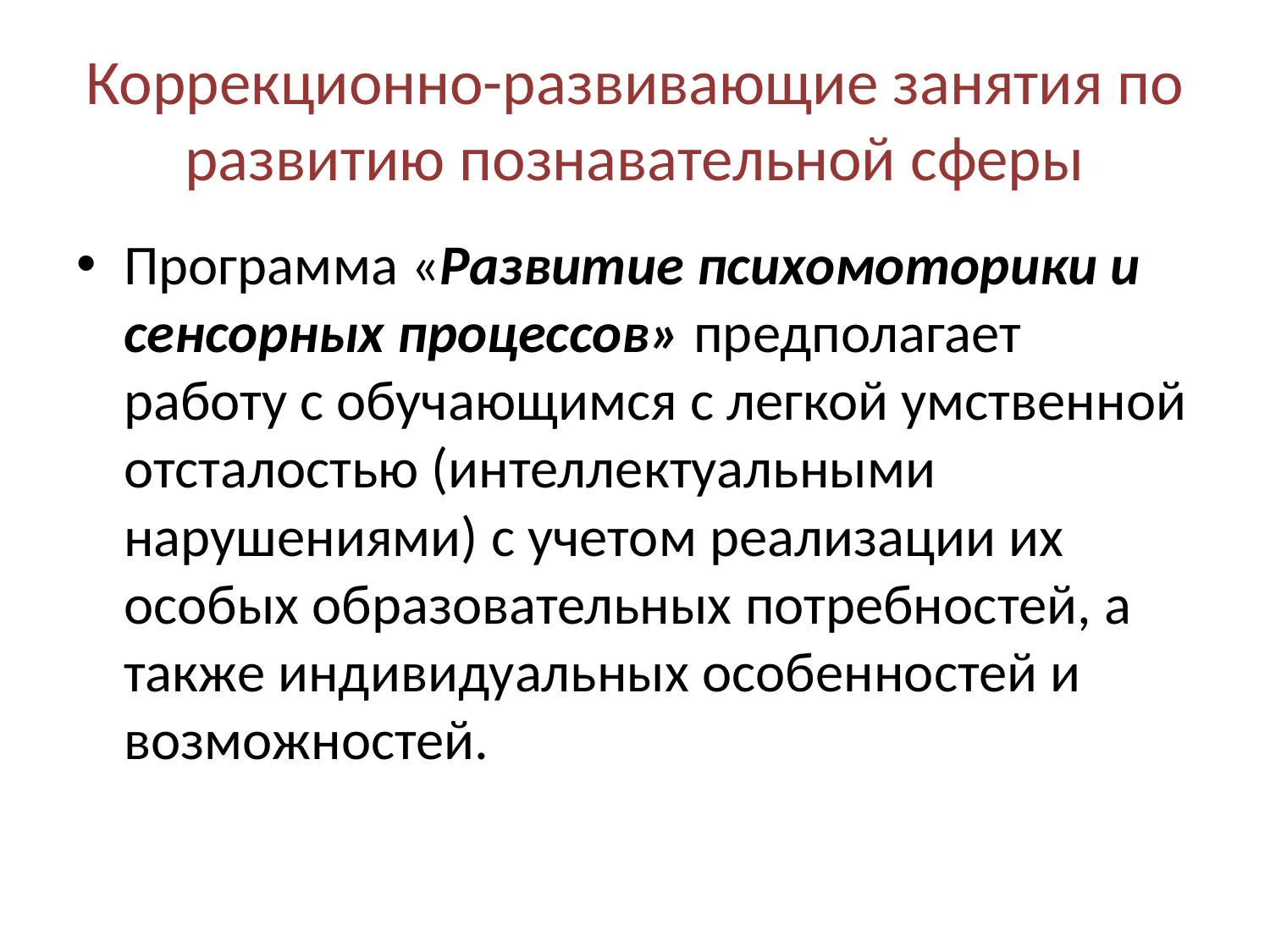

# Коррекционно-развивающие занятия по развитию познавательной сферы
Программа «Развитие психомоторики и сенсорных процессов» предполагает работу с обучающимся с легкой умственной отсталостью (интеллектуальными нарушениями) с учетом реализации их особых образовательных потребностей, а также индивидуальных особенностей и возможностей.